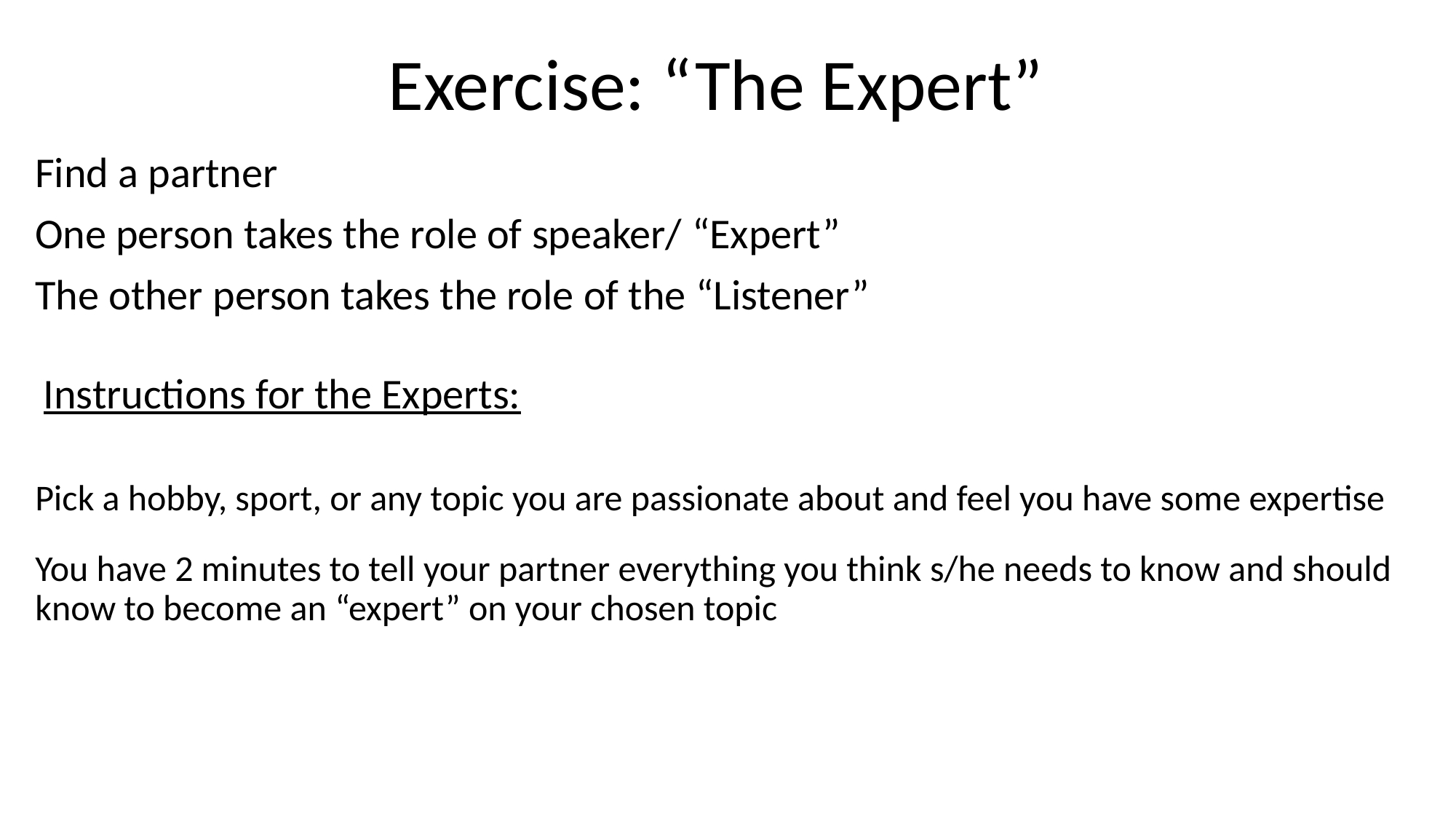

Exercise: “The Expert”
Find a partner
One person takes the role of speaker/ “Expert”
The other person takes the role of the “Listener”

 Instructions for the Experts:
Pick a hobby, sport, or any topic you are passionate about and feel you have some expertise
You have 2 minutes to tell your partner everything you think s/he needs to know and should know to become an “expert” on your chosen topic